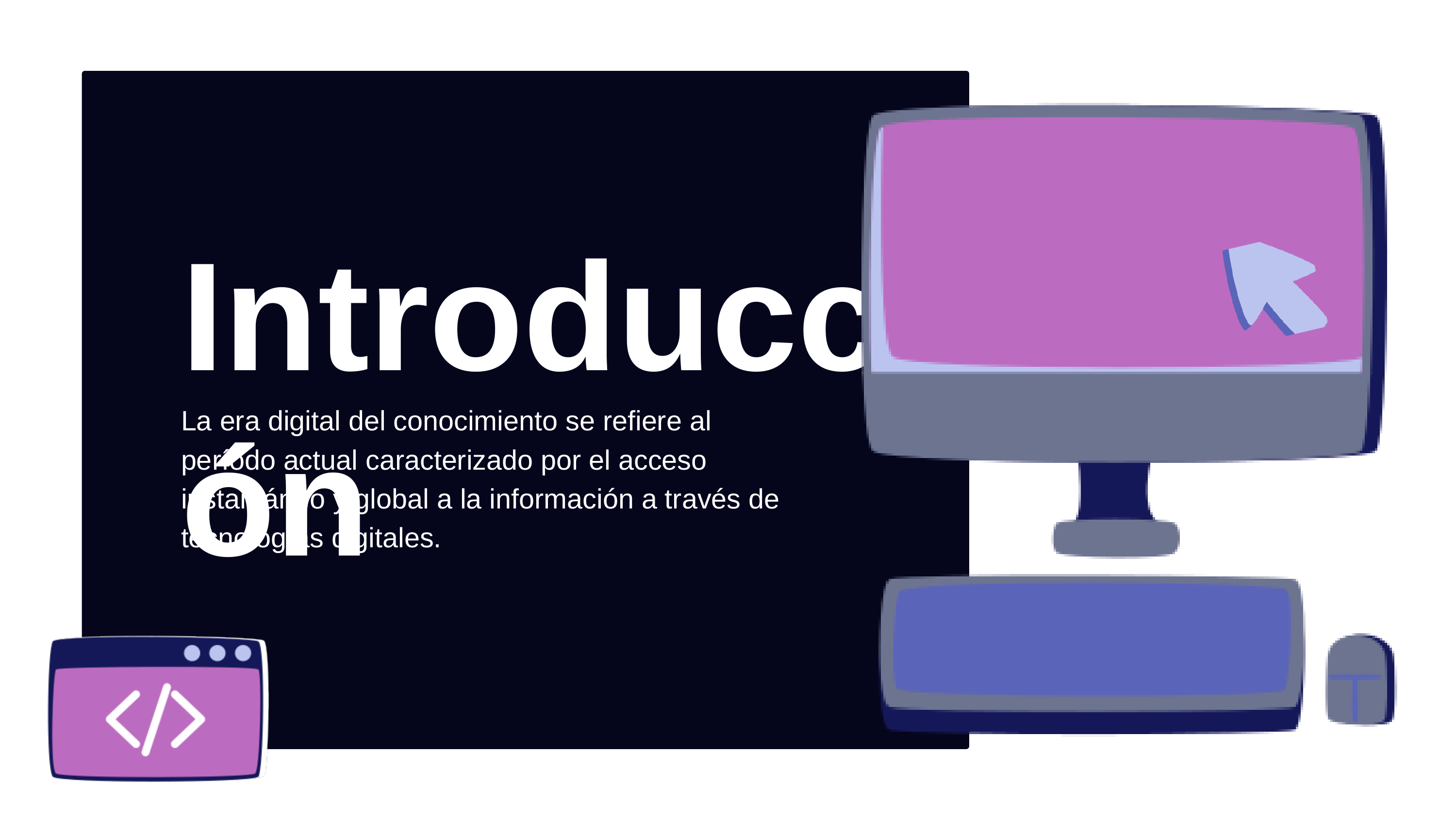

Introducción

La era digital del conocimiento se refiere al período actual caracterizado por el acceso instantáneo y global a la información a través de tecnologías digitales.